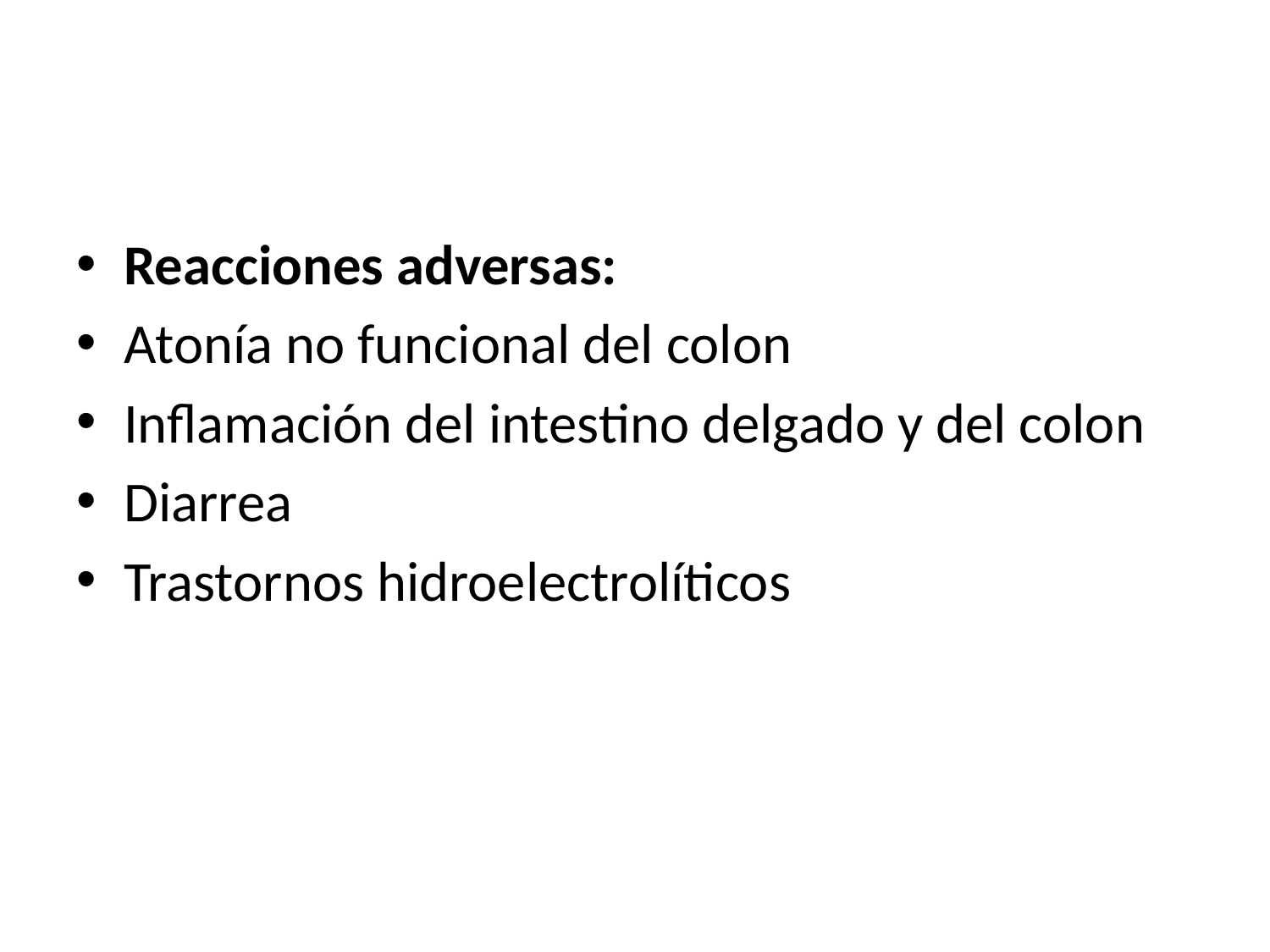

#
Reacciones adversas:
Atonía no funcional del colon
Inflamación del intestino delgado y del colon
Diarrea
Trastornos hidroelectrolíticos